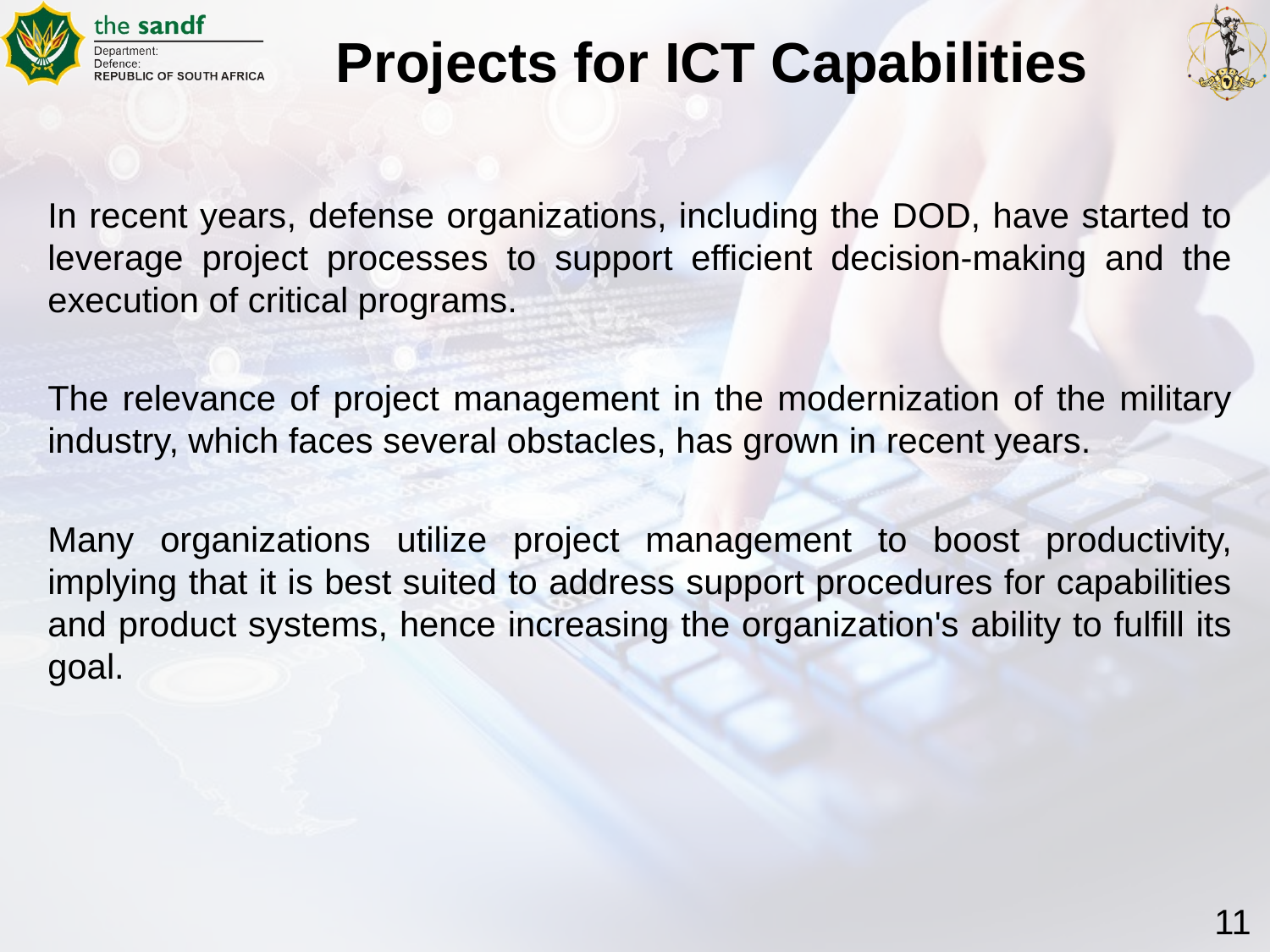

# Projects for ICT Capabilities
In recent years, defense organizations, including the DOD, have started to leverage project processes to support efficient decision-making and the execution of critical programs.

The relevance of project management in the modernization of the military industry, which faces several obstacles, has grown in recent years.

Many organizations utilize project management to boost productivity, implying that it is best suited to address support procedures for capabilities and product systems, hence increasing the organization's ability to fulfill its goal.
11